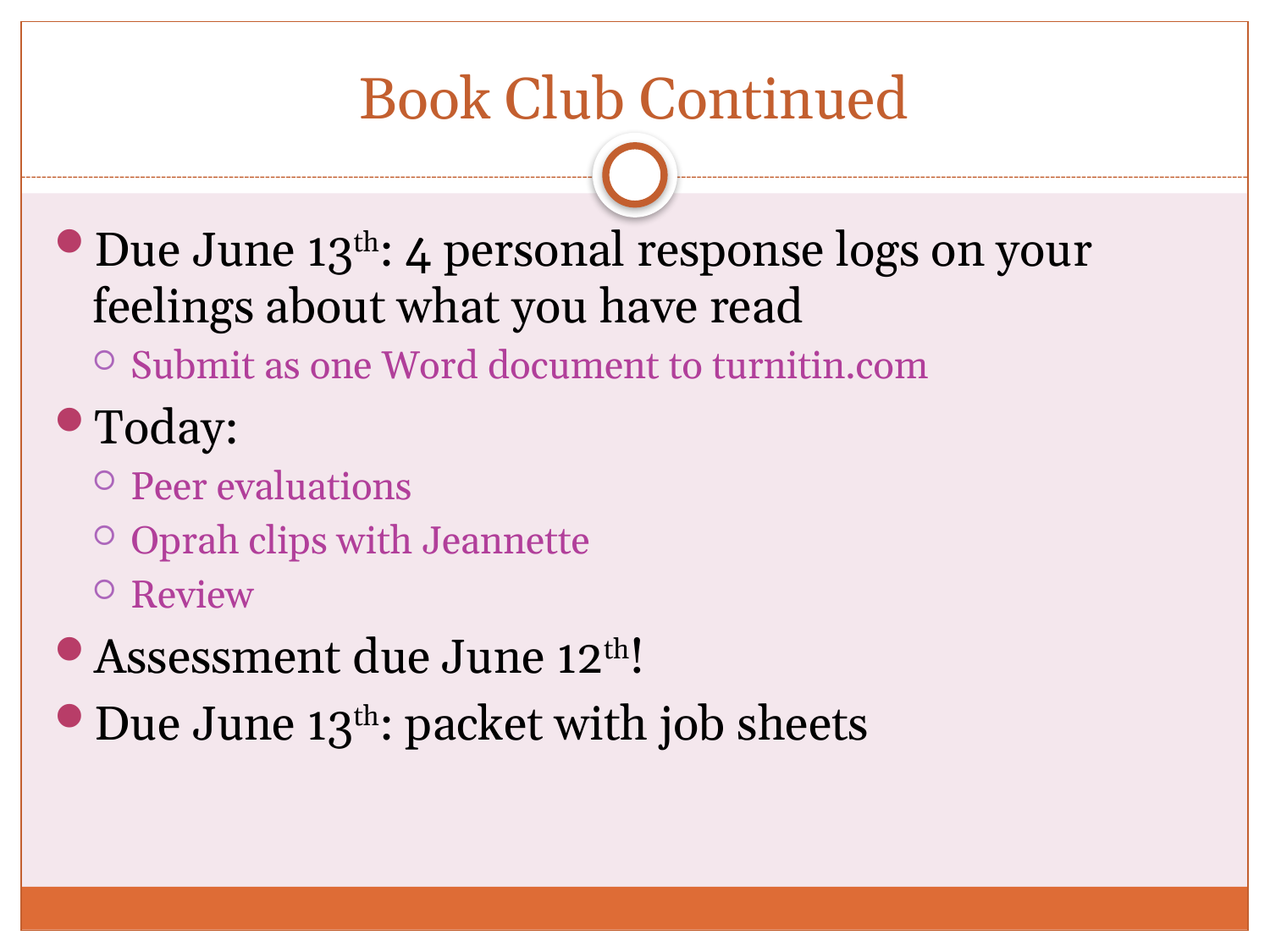

# Book Club Continued
Due June 13th: 4 personal response logs on your feelings about what you have read
Submit as one Word document to turnitin.com
Today:
Peer evaluations
Oprah clips with Jeannette
Review
Assessment due June 12th!
Due June 13th: packet with job sheets